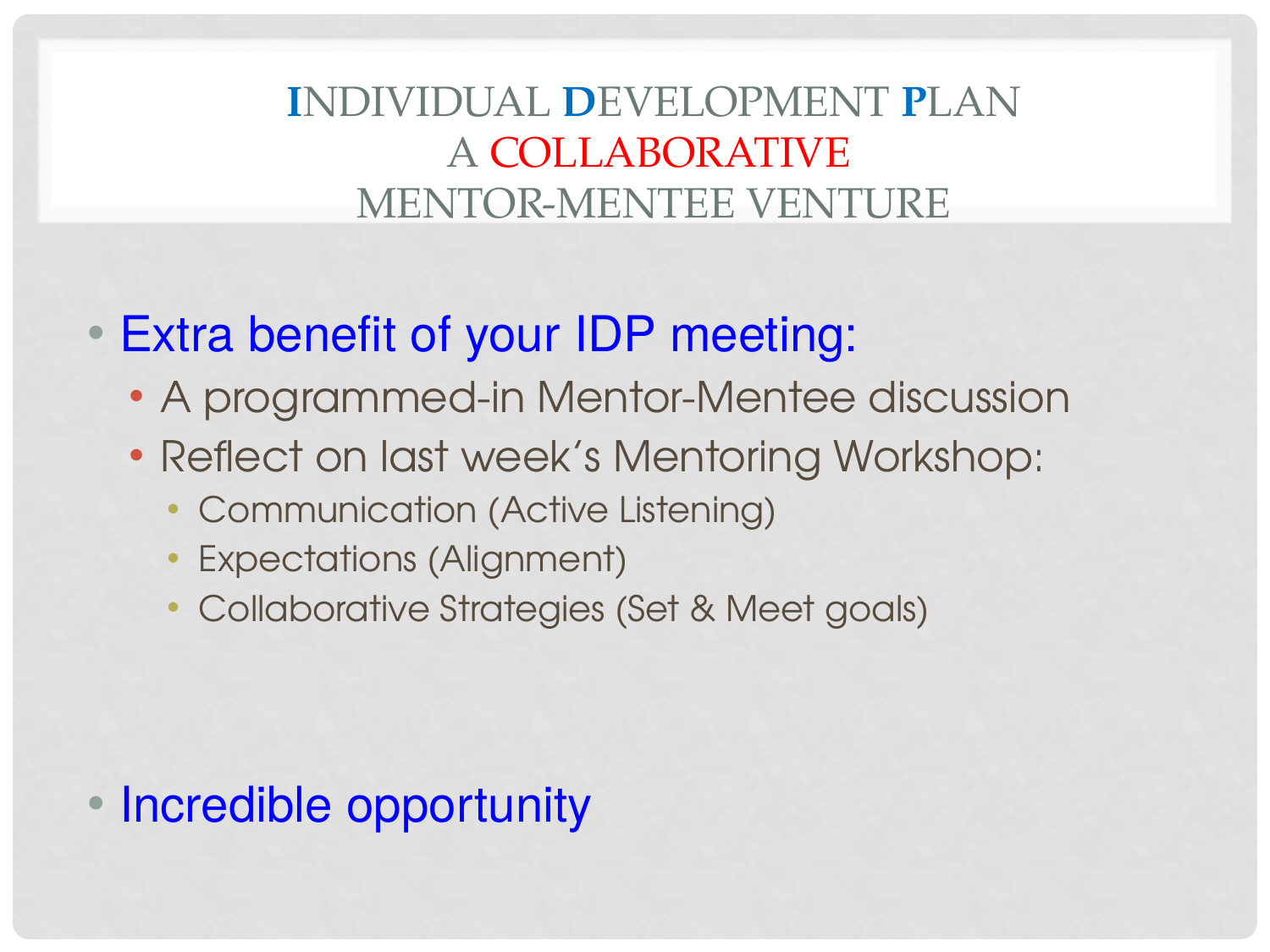

#
Individual Development Plan
A Collaborative
Mentor-Mentee Venture
Extra benefit of your IDP meeting:
A programmed-in Mentor-Mentee discussion
Reflect on last week’s Mentoring Workshop:
Communication (Active Listening)
Expectations (Alignment)
Collaborative Strategies (Set & Meet goals)

Incredible opportunity